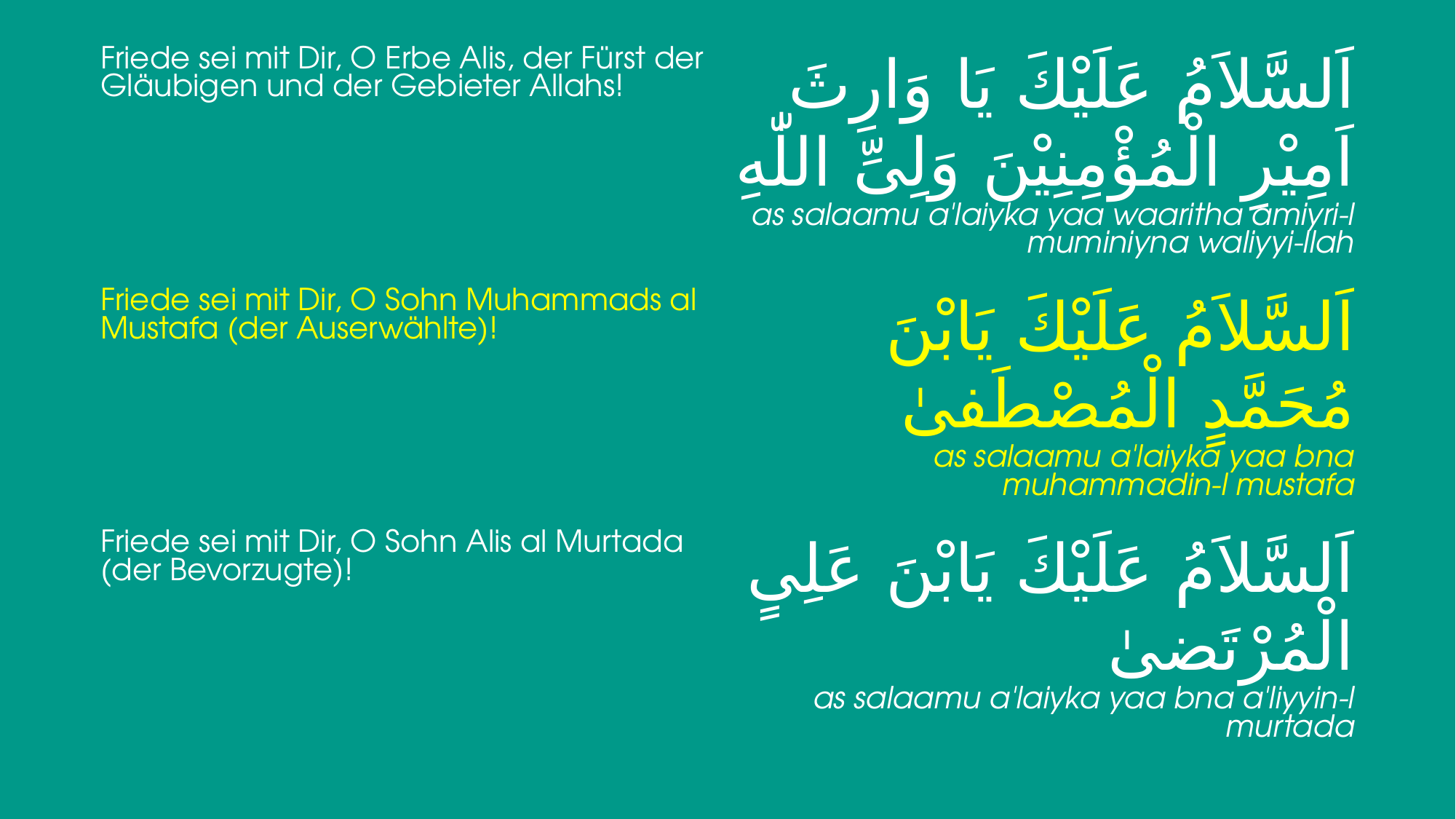

| Friede sei mit Dir, O Erbe Alis, der Fürst der Gläubigen und der Gebieter Allahs! | اَلسَّلاَمُ عَلَیْكَ یَا وَارِثَ اَمِیْرِ الْمُؤْمِنِیْنَ وَلِیِّ اللّٰهِ |
| --- | --- |
|  | as salaamu a'laiyka yaa waaritha amiyri-l muminiyna waliyyi-llah |
| Friede sei mit Dir, O Sohn Muhammads al Mustafa (der Auserwählte)! | اَلسَّلاَمُ عَلَیْكَ یَابْنَ مُحَمَّدٍ الْمُصْطَفیٰ |
|  | as salaamu a'laiyka yaa bna muhammadin-l mustafa |
| Friede sei mit Dir, O Sohn Alis al Murtada (der Bevorzugte)! | اَلسَّلاَمُ عَلَیْكَ یَابْنَ عَلِیٍ الْمُرْتَضیٰ |
|  | as salaamu a'laiyka yaa bna a'liyyin-l murtada |